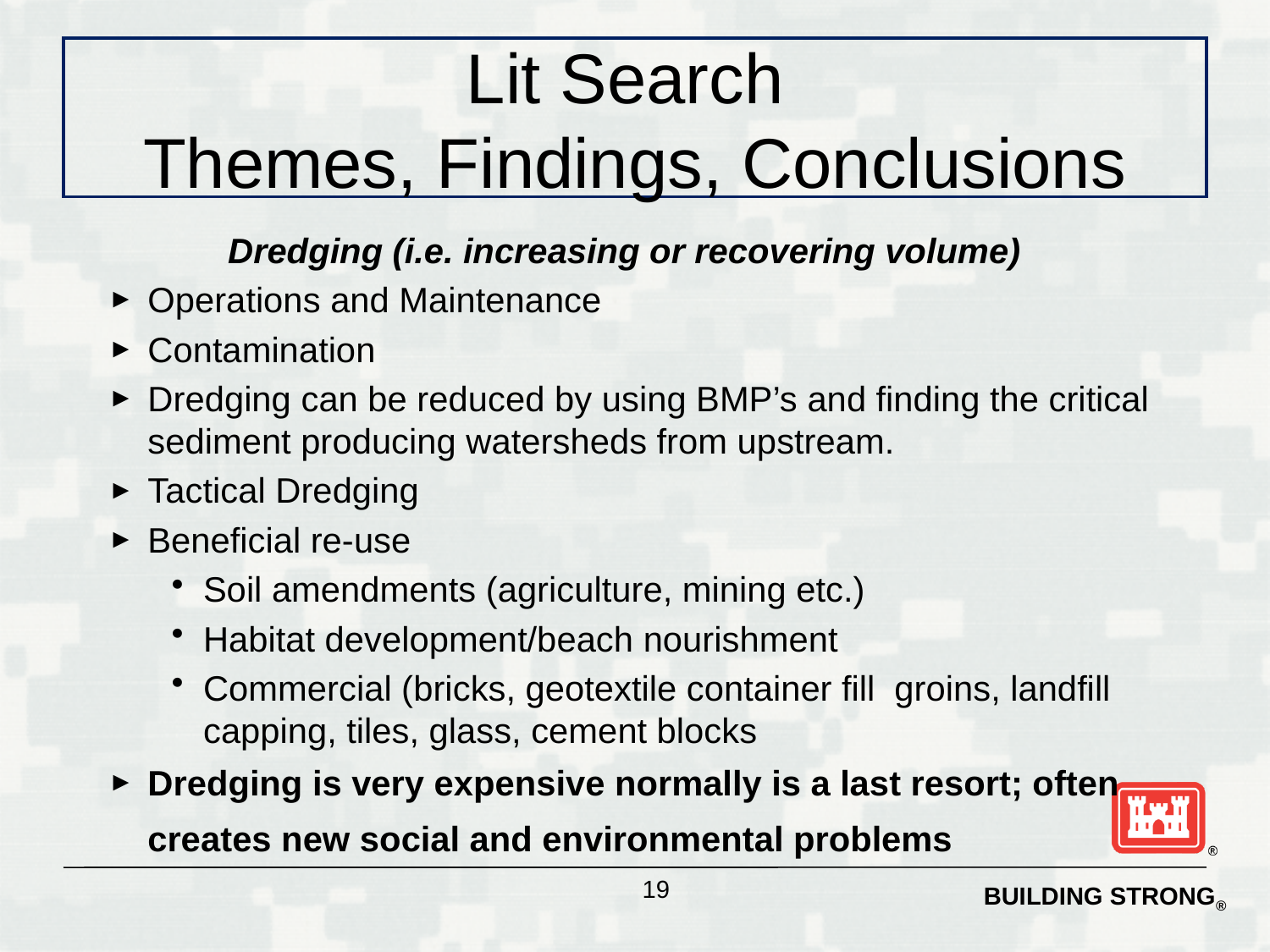

# Lit Search Themes, Findings, Conclusions
Dredging (i.e. increasing or recovering volume)
Operations and Maintenance
Contamination
Dredging can be reduced by using BMP’s and finding the critical sediment producing watersheds from upstream.
Tactical Dredging
Beneficial re-use
Soil amendments (agriculture, mining etc.)
Habitat development/beach nourishment
Commercial (bricks, geotextile container fill  groins, landfill capping, tiles, glass, cement blocks
Dredging is very expensive normally is a last resort; often creates new social and environmental problems

19